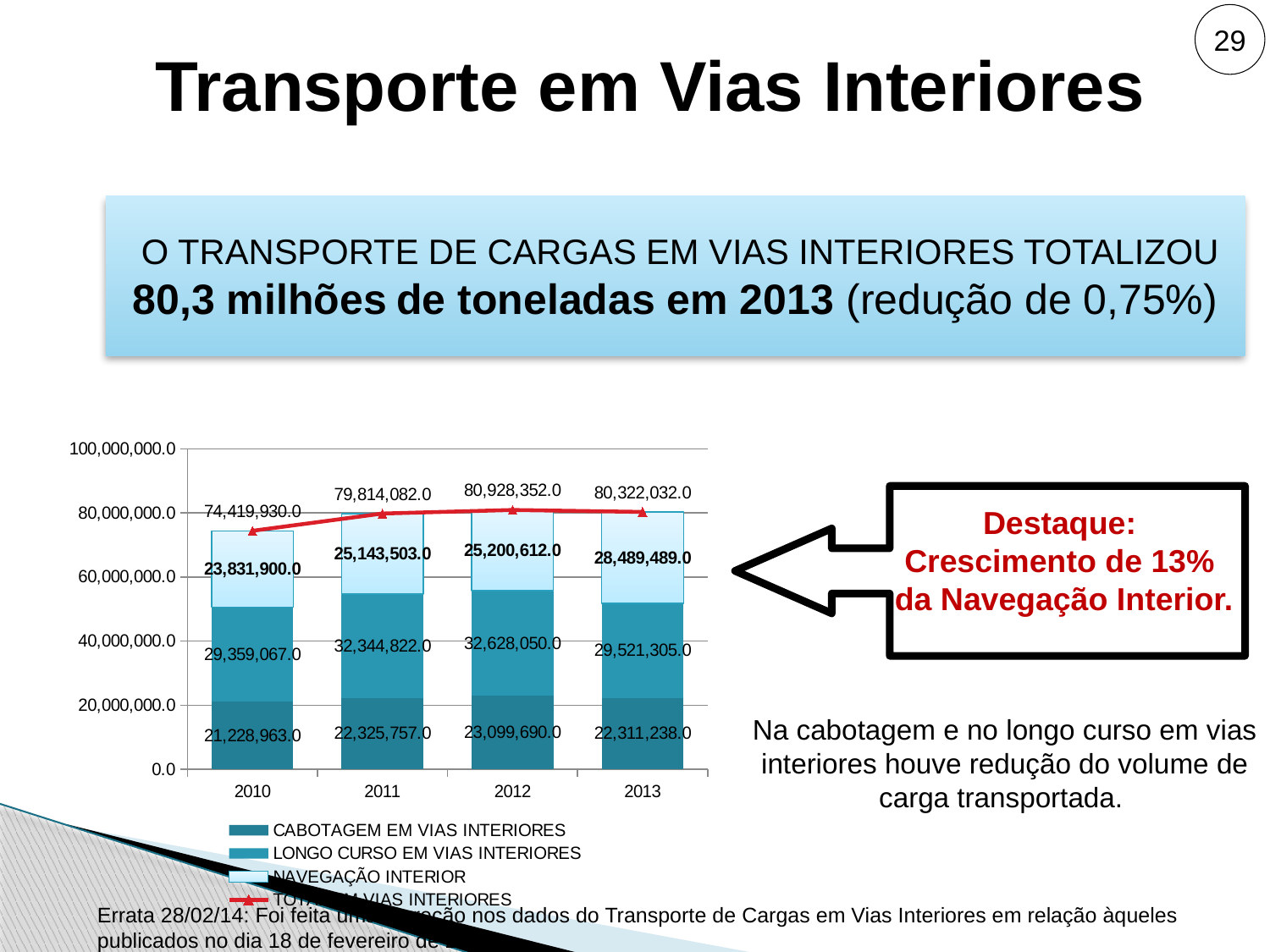

Transporte em Vias Interiores
29
  O TRANSPORTE DE CARGAS EM VIAS INTERIORES TOTALIZOU
80,3 milhões de toneladas em 2013 (redução de 0,75%)

### Chart

| Category | CABOTAGEM EM VIAS INTERIORES | LONGO CURSO EM VIAS INTERIORES | NAVEGAÇÃO INTERIOR | TOTAL EM VIAS INTERIORES |
|---|---|---|---|---|
| 2010 | 21228963.0 | 29359067.0 | 23831900.0 | 74419930.0 |
| 2011 | 22325757.0 | 32344822.0 | 25143503.0 | 79814082.0 |
| 2012 | 23099690.0 | 32628050.0 | 25200612.0 | 80928352.0 |
| 2013 | 22311238.0 | 29521305.0 | 28489489.0 | 80322032.0 |
Destaque:
Crescimento de 13%
da Navegação Interior.
Na cabotagem e no longo curso em vias interiores houve redução do volume de carga transportada.

Errata 28/02/14: Foi feita uma correção nos dados do Transporte de Cargas em Vias Interiores em relação àqueles publicados no dia 18 de fevereiro de 2013.